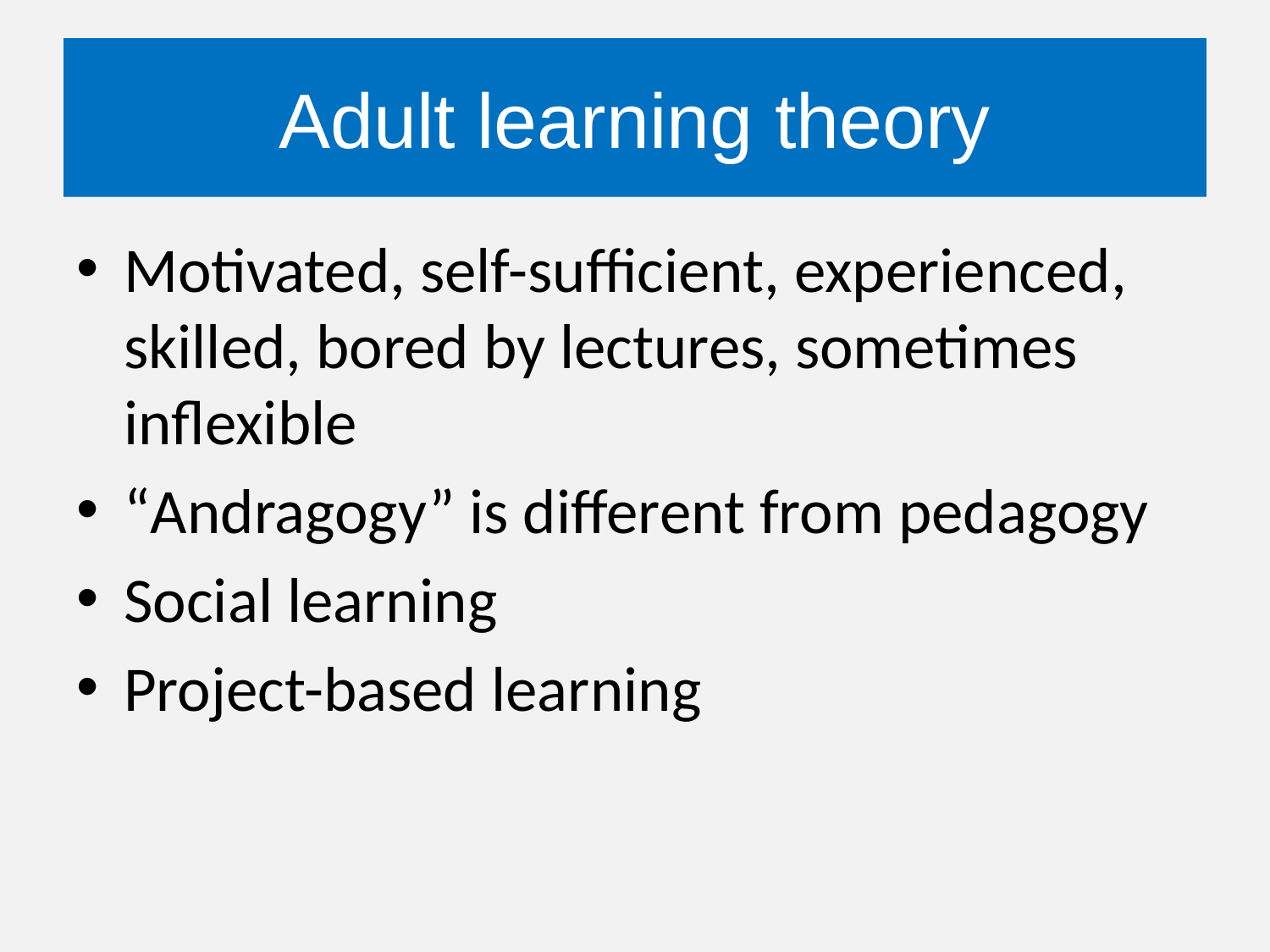

# Adult learning theory
Motivated, self-sufficient, experienced, skilled, bored by lectures, sometimes inflexible
“Andragogy” is different from pedagogy
Social learning
Project-based learning